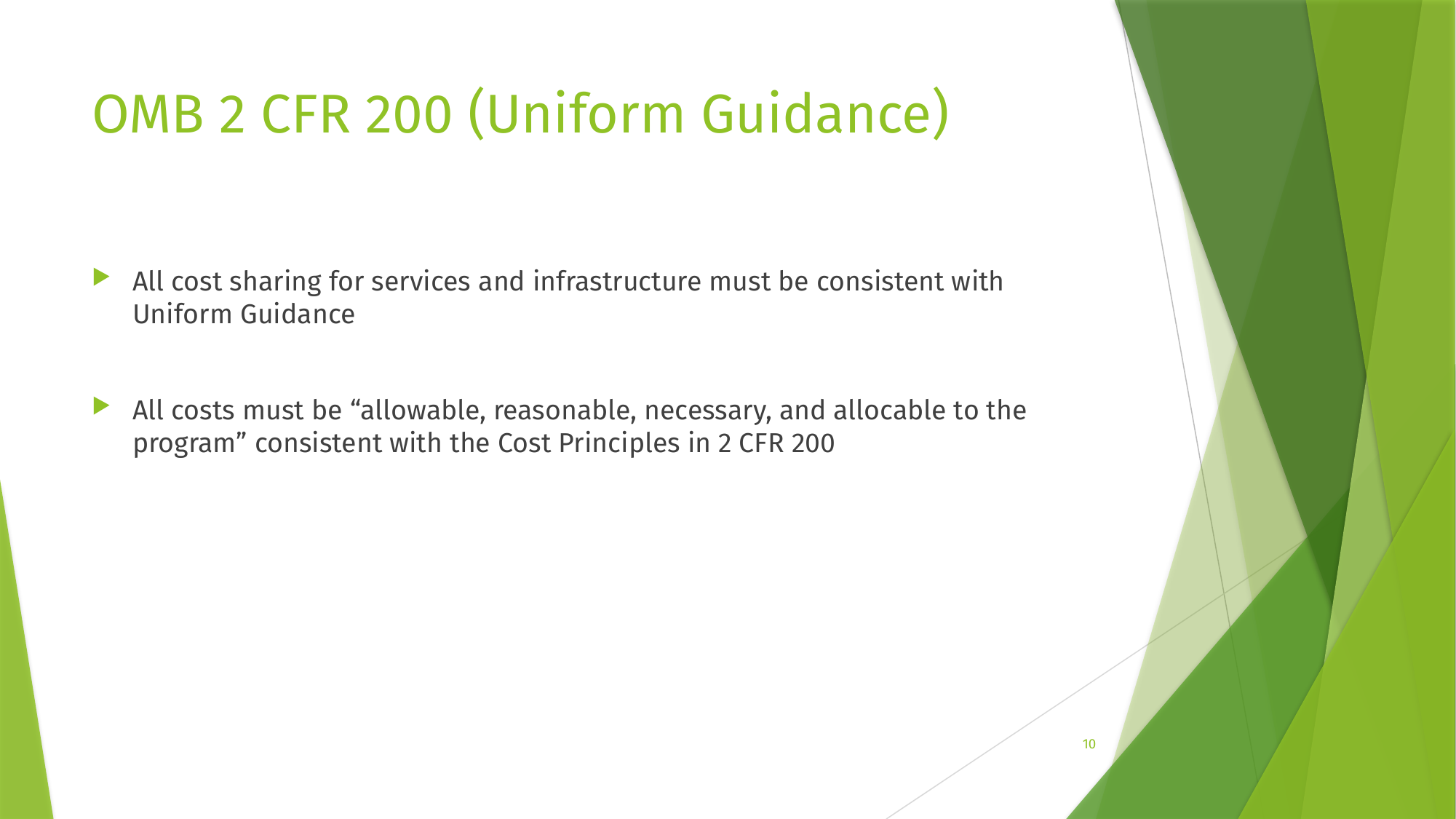

# OMB 2 CFR 200 (Uniform Guidance)
All cost sharing for services and infrastructure must be consistent with Uniform Guidance

All costs must be “allowable, reasonable, necessary, and allocable to the program” consistent with the Cost Principles in 2 CFR 200
10